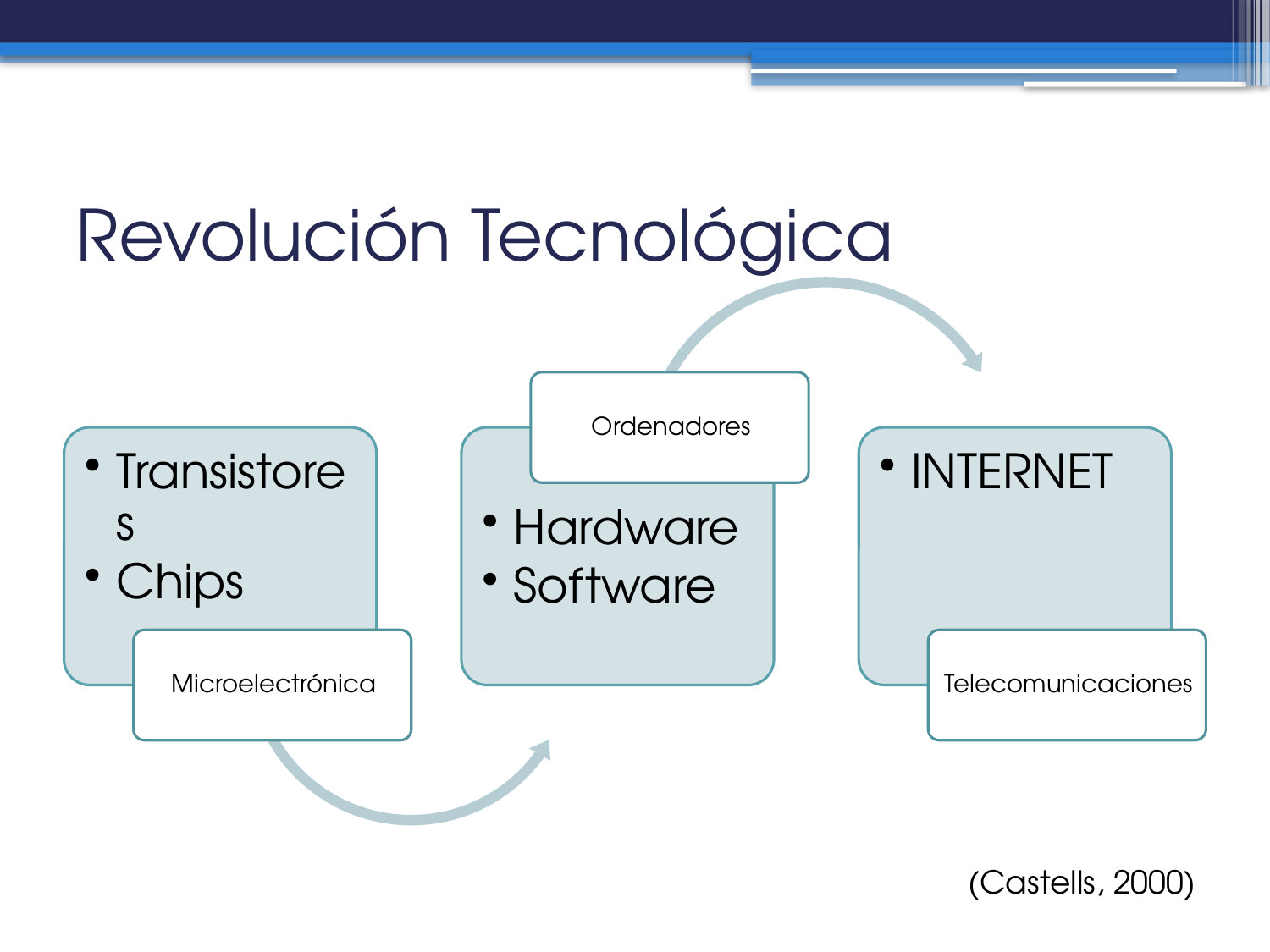

# Revolución Tecnológica
Transistores
Chips
Microelectrónica
Hardware
Software
Ordenadores
INTERNET
Telecomunicaciones
(Castells, 2000)